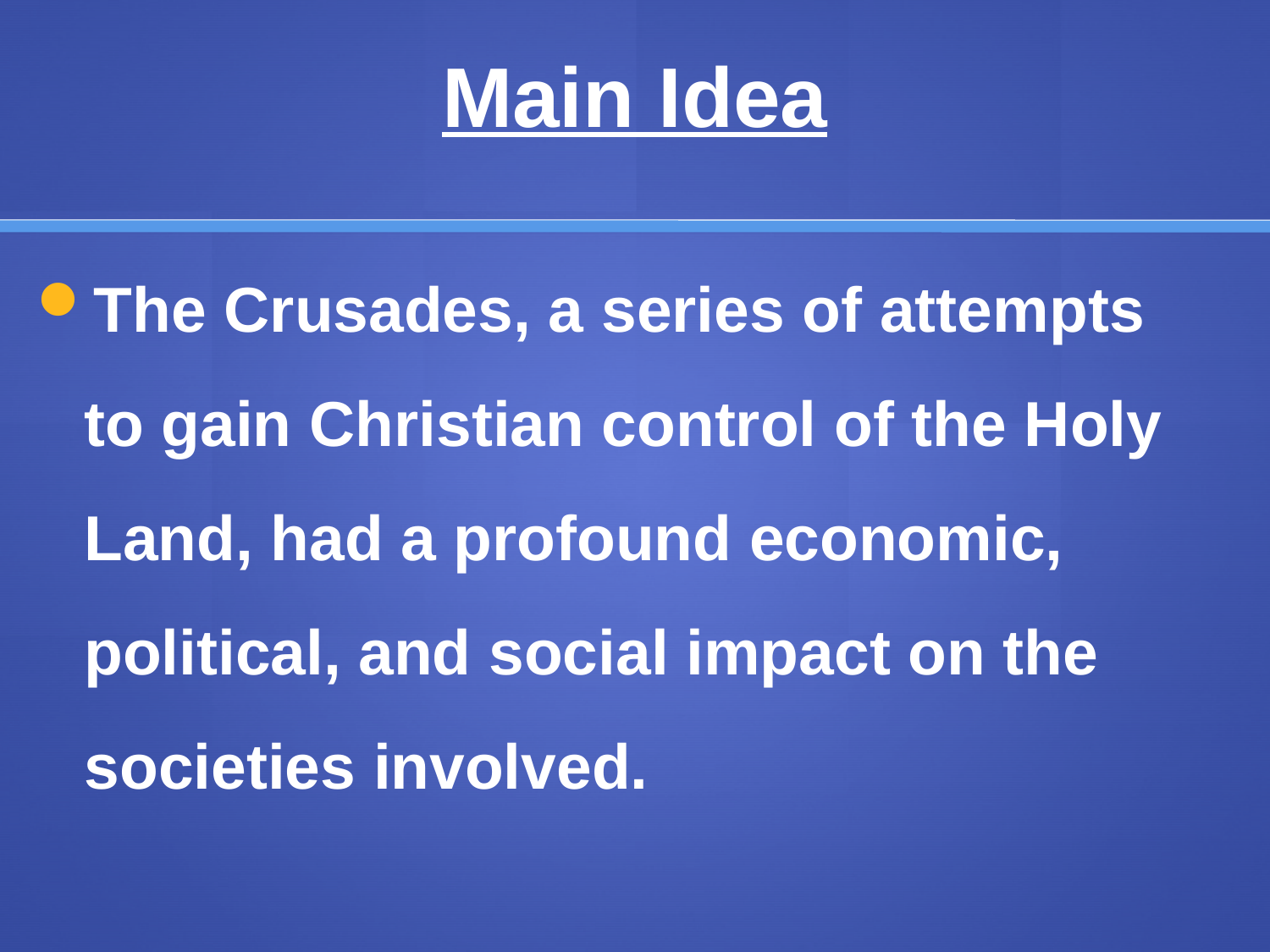

# Main Idea
The Crusades, a series of attempts to gain Christian control of the Holy Land, had a profound economic, political, and social impact on the societies involved.